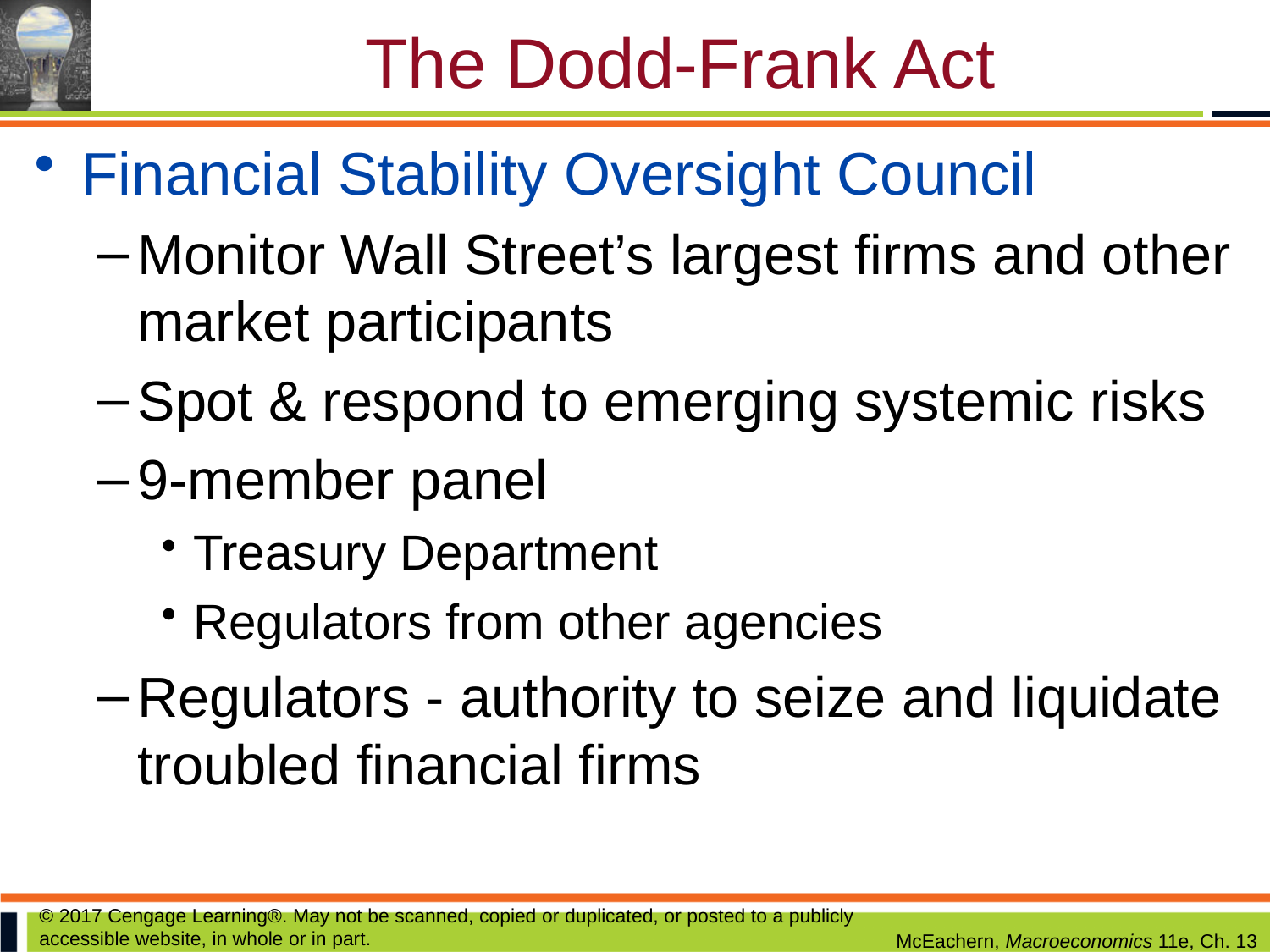

# The Dodd-Frank Act
Financial Stability Oversight Council
Monitor Wall Street’s largest firms and other market participants
Spot & respond to emerging systemic risks
9-member panel
Treasury Department
Regulators from other agencies
Regulators - authority to seize and liquidate troubled financial firms
© 2017 Cengage Learning®. May not be scanned, copied or duplicated, or posted to a publicly accessible website, in whole or in part.